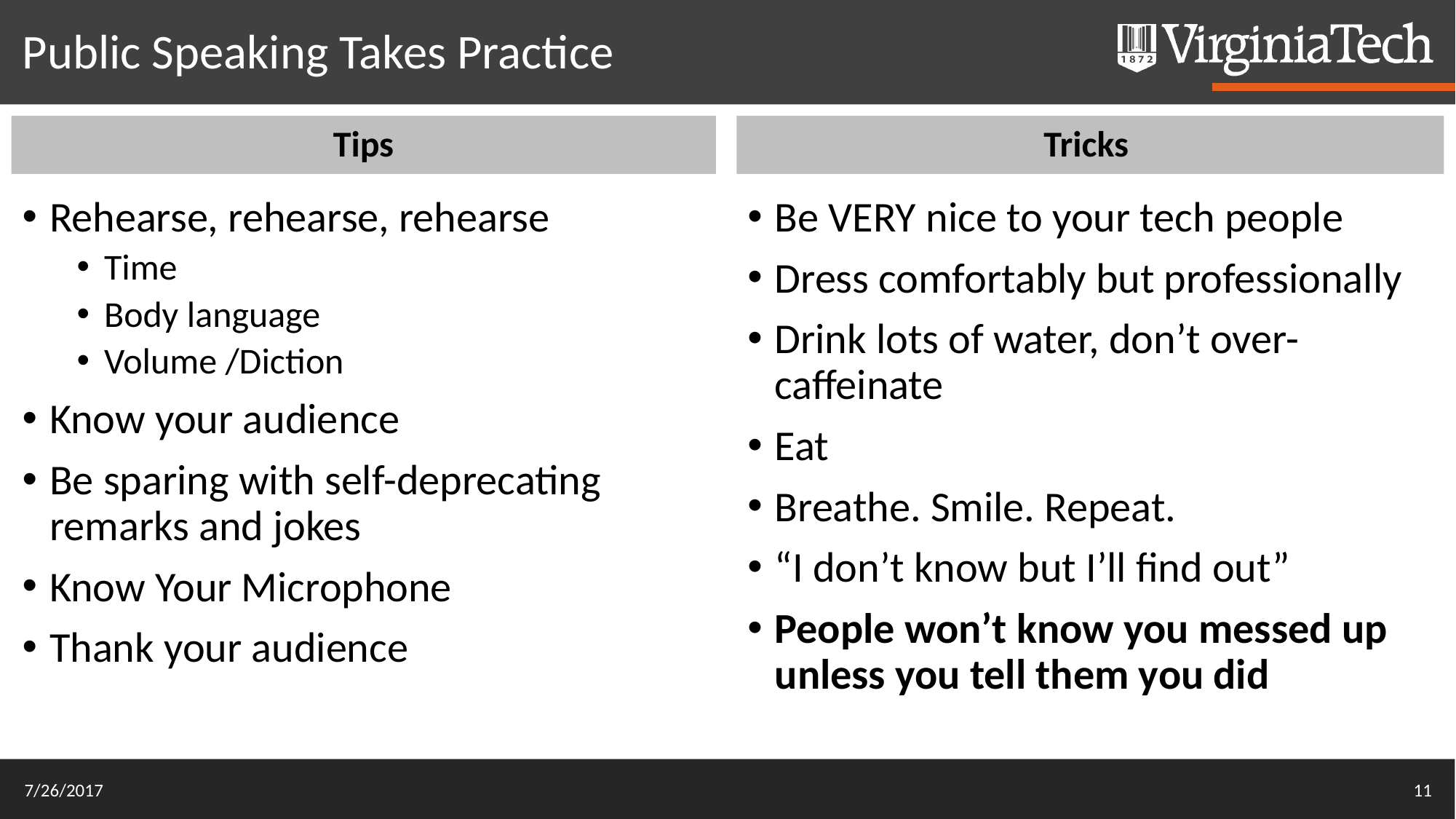

# Public Speaking Takes Practice
Tips
Tricks
Rehearse, rehearse, rehearse
Time
Body language
Volume /Diction
Know your audience
Be sparing with self-deprecating remarks and jokes
Know Your Microphone
Thank your audience
Be VERY nice to your tech people
Dress comfortably but professionally
Drink lots of water, don’t over-caffeinate
Eat
Breathe. Smile. Repeat.
“I don’t know but I’ll find out”
People won’t know you messed up unless you tell them you did

7/26/2017
11